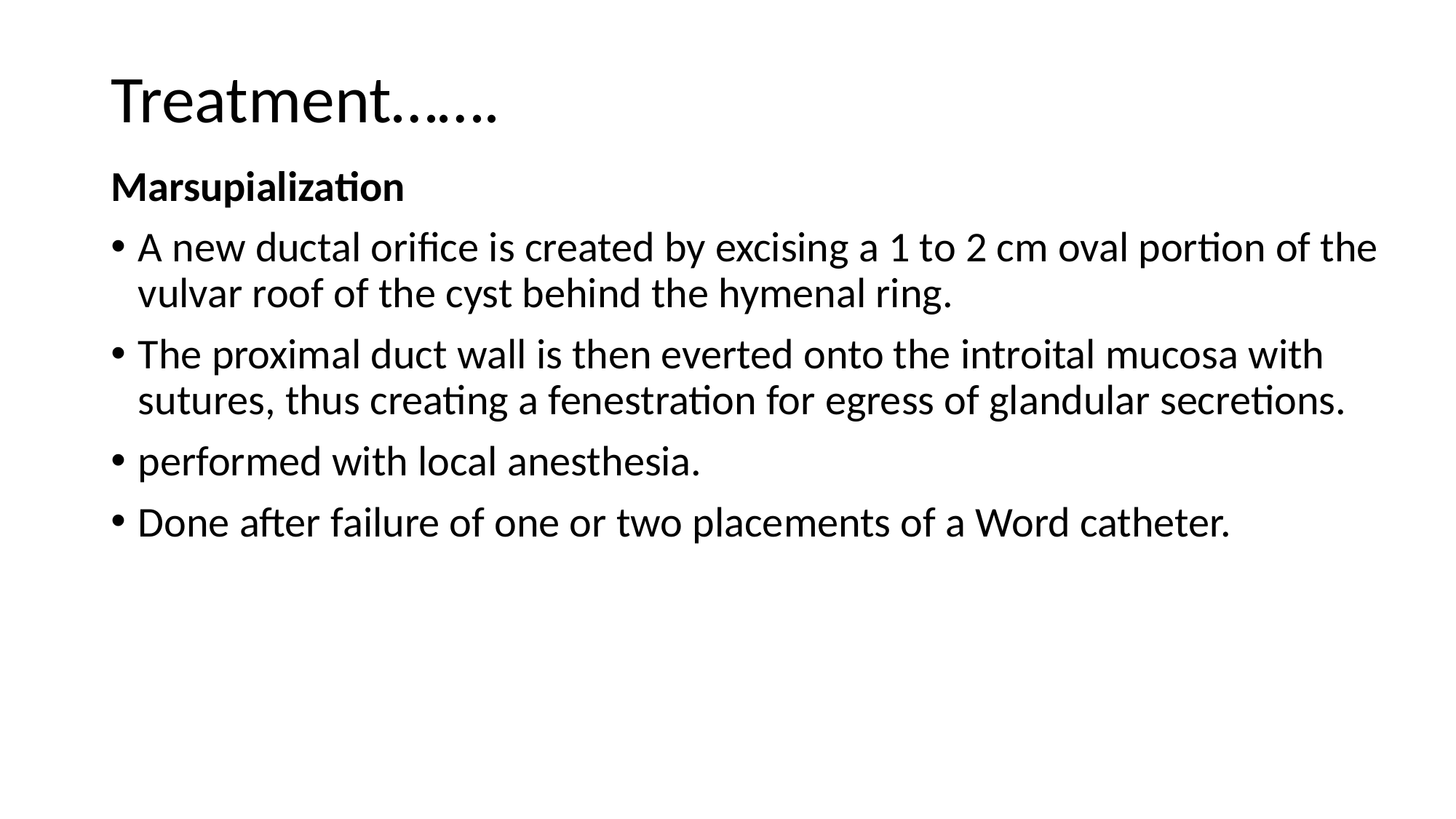

# Treatment…….
Marsupialization
A new ductal orifice is created by excising a 1 to 2 cm oval portion of the vulvar roof of the cyst behind the hymenal ring.
The proximal duct wall is then everted onto the introital mucosa with sutures, thus creating a fenestration for egress of glandular secretions.
performed with local anesthesia.
Done after failure of one or two placements of a Word catheter.